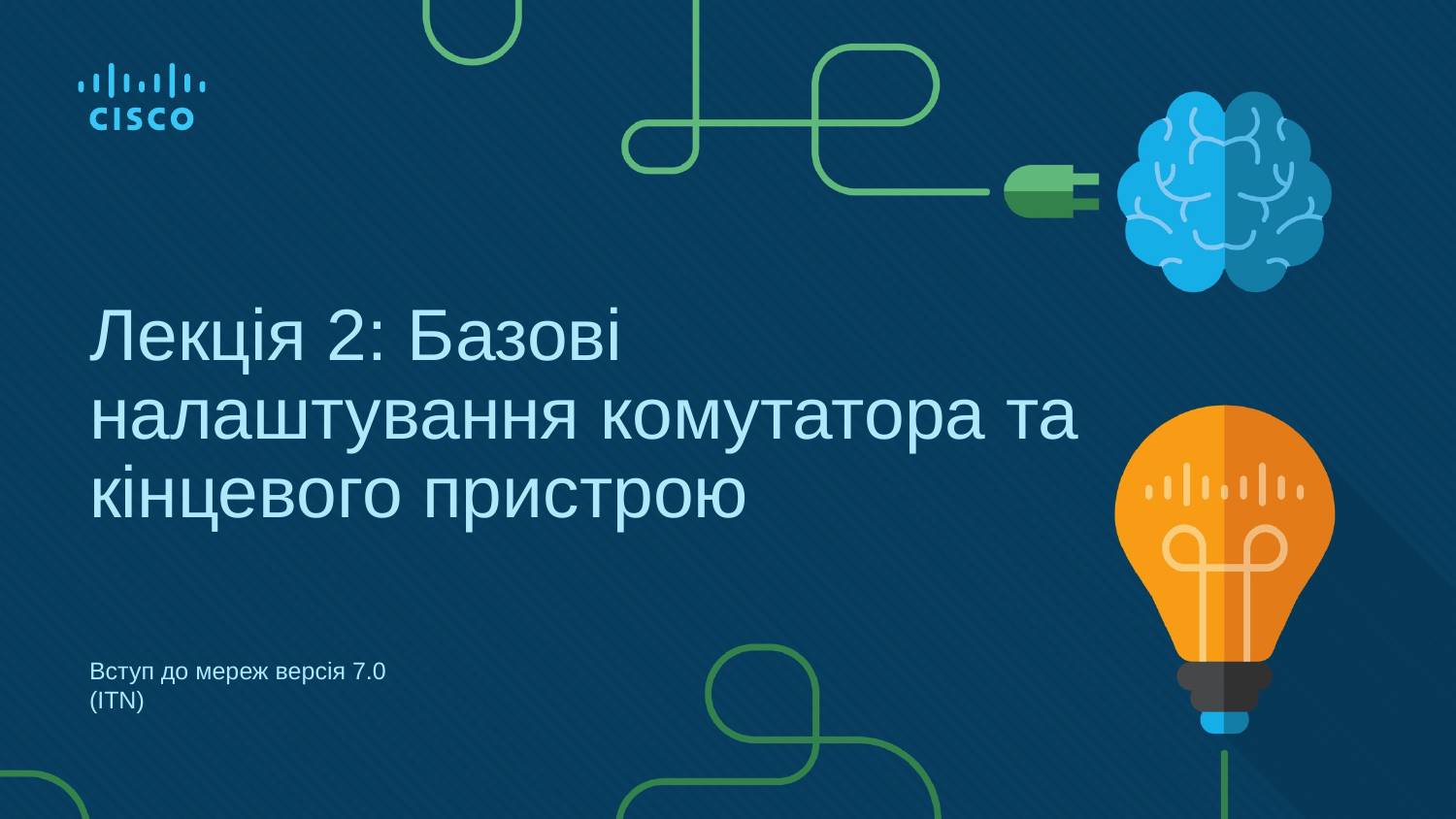

# Лекція 2: Базові налаштування комутатора та кінцевого пристрою
Вступ до мереж версія 7.0 (ITN)